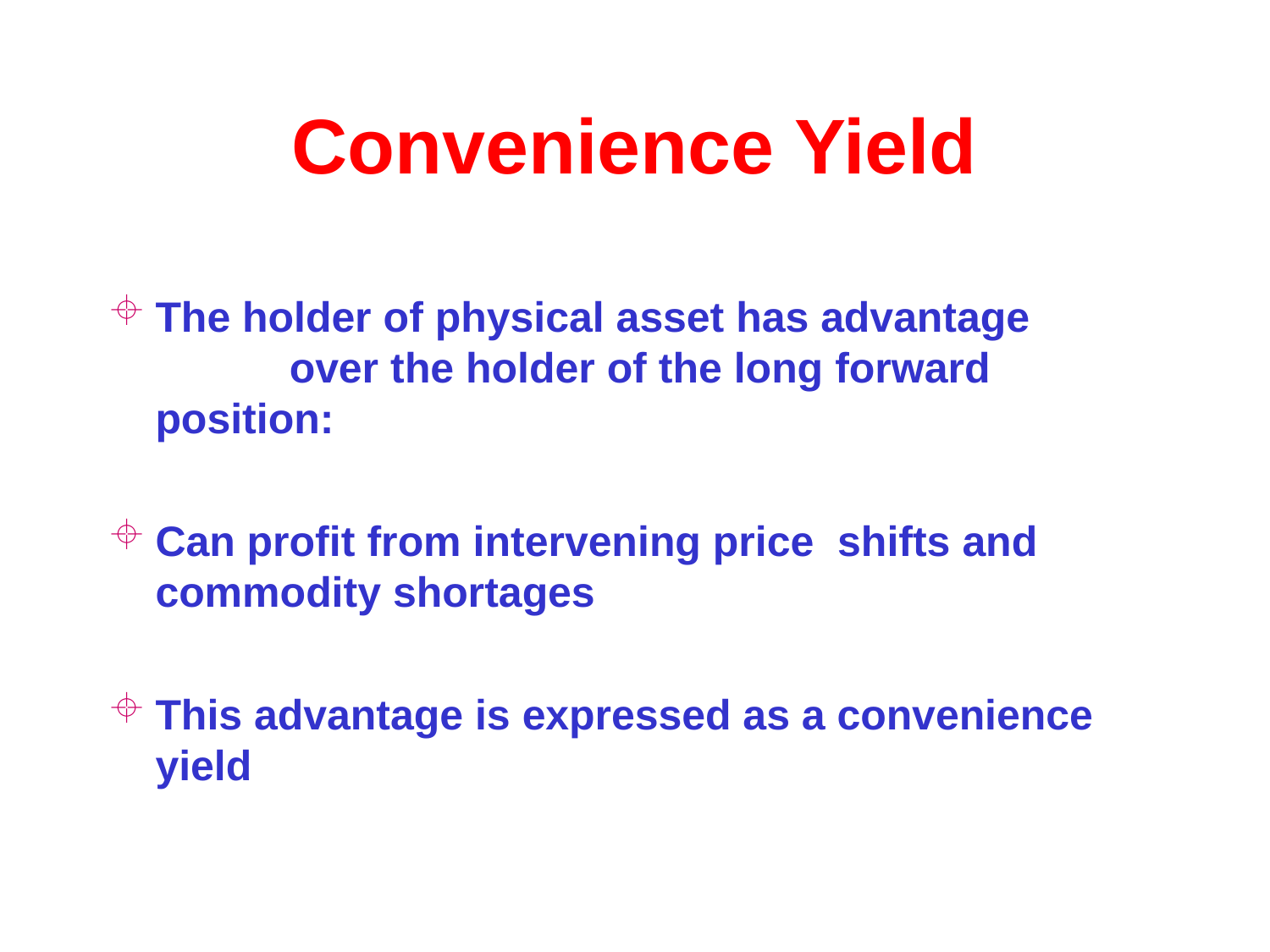

# Convenience Yield

The holder of physical asset has advantage        		over the holder of the long forward position:

Can profit from intervening price  shifts and commodity shortages

This advantage is expressed as a convenience yield